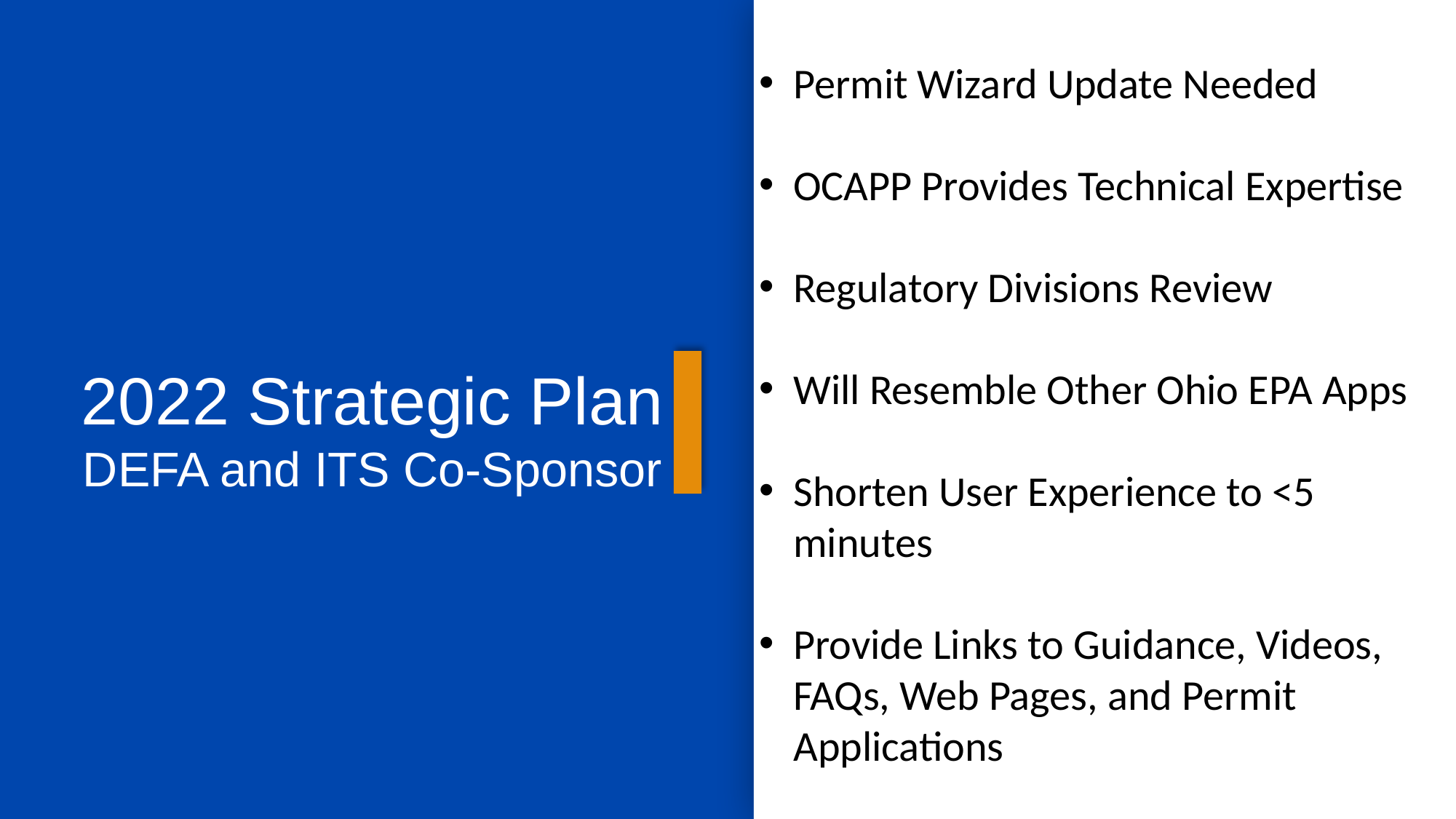

Permit Wizard Update Needed

OCAPP Provides Technical Expertise

Regulatory Divisions Review

Will Resemble Other Ohio EPA Apps

Shorten User Experience to <5 minutes

Provide Links to Guidance, Videos, FAQs, Web Pages, and Permit Applications

2022 Strategic Plan
DEFA and ITS Co-Sponsor
v